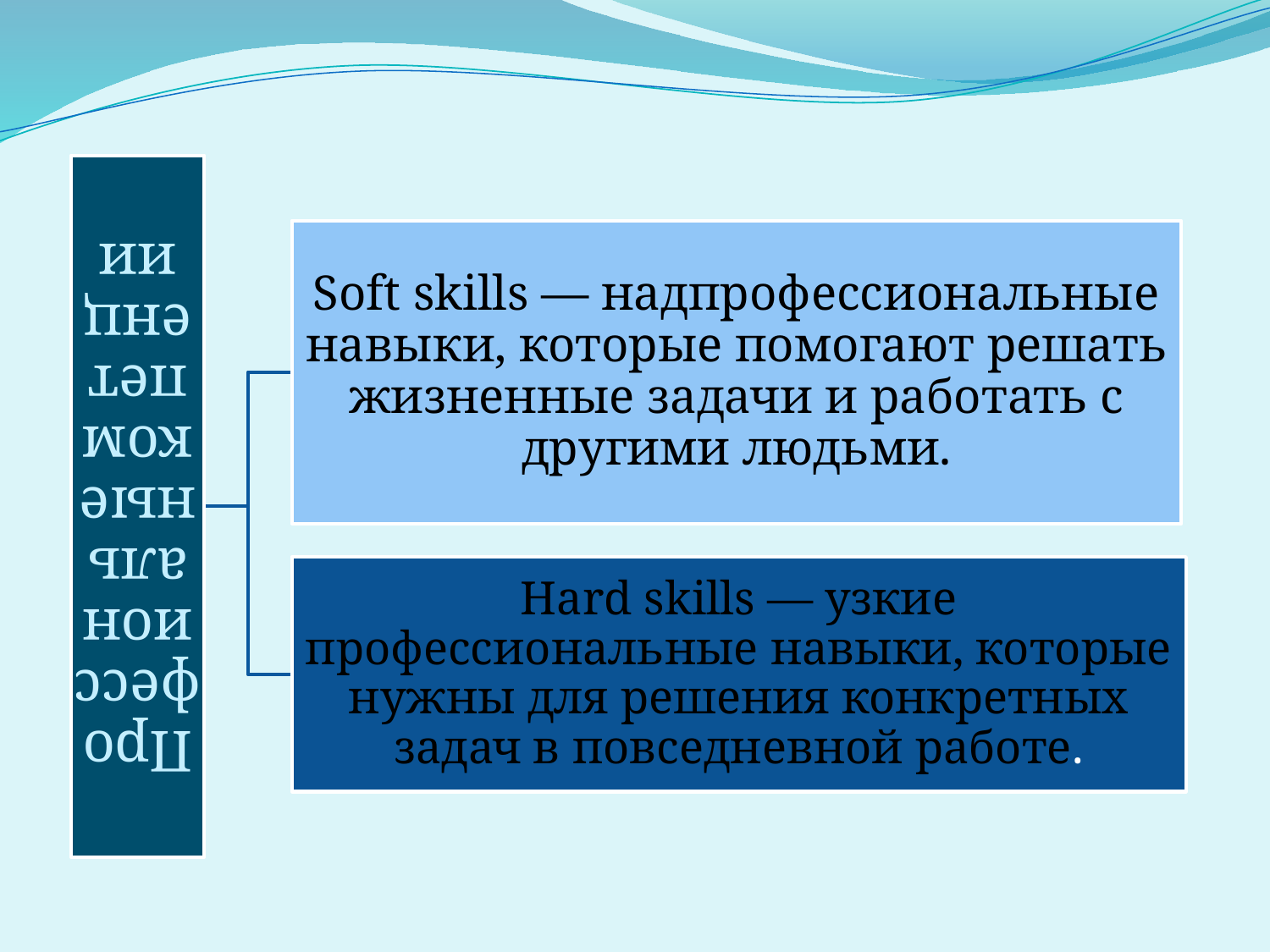

#

Профессиональные компетенции
Soft skills — надпрофессиональные навыки, которые помогают решать жизненные задачи и работать с другими людьми.
Hard skills — узкие профессиональные навыки, которые нужны для решения конкретных задач в повседневной работе.